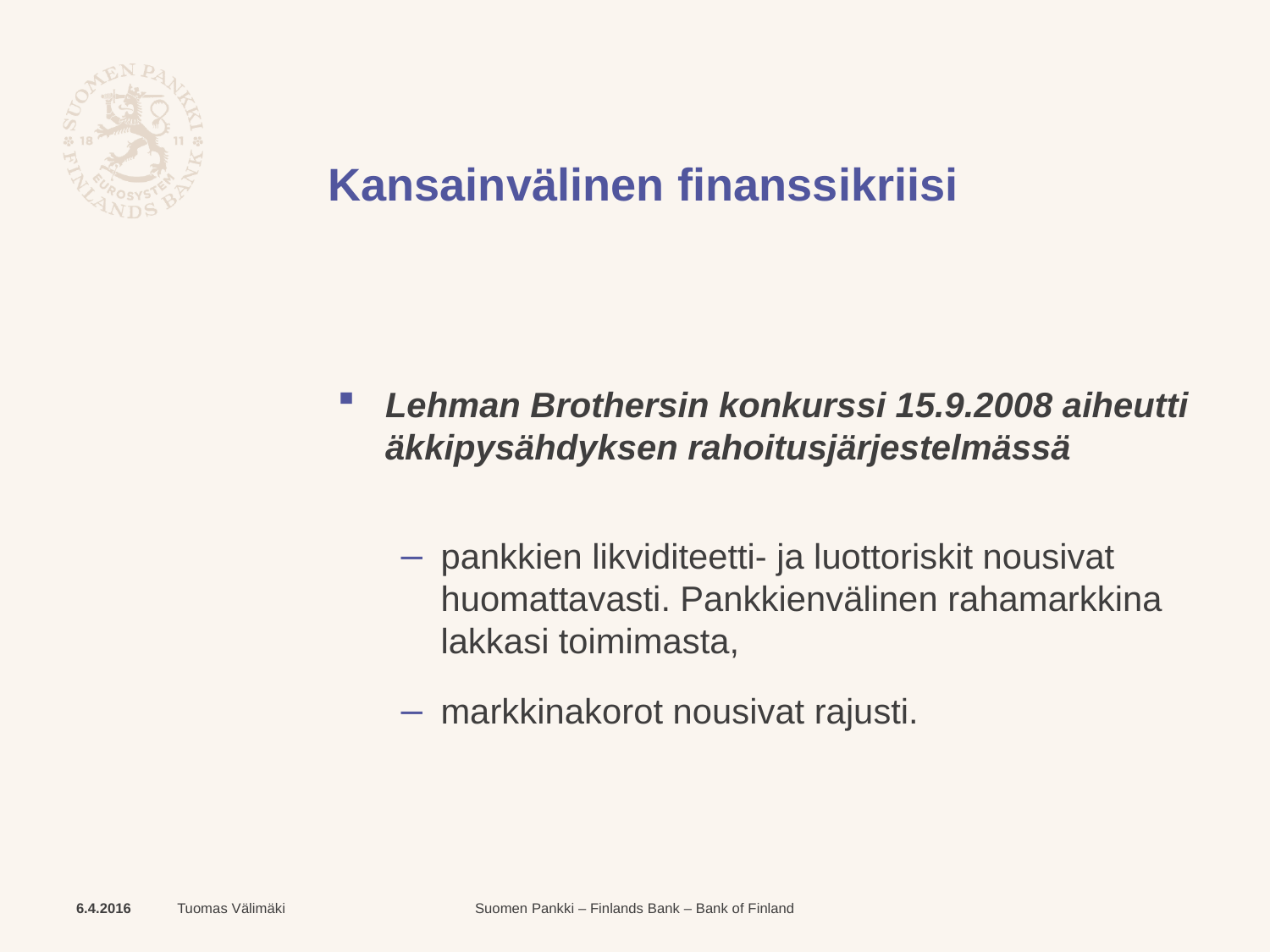

# Kansainvälinen finanssikriisi
Lehman Brothersin konkurssi 15.9.2008 aiheutti äkkipysähdyksen rahoitusjärjestelmässä

pankkien likviditeetti- ja luottoriskit nousivat huomattavasti. Pankkienvälinen rahamarkkina lakkasi toimimasta,
markkinakorot nousivat rajusti.
6.4.2016
Tuomas Välimäki